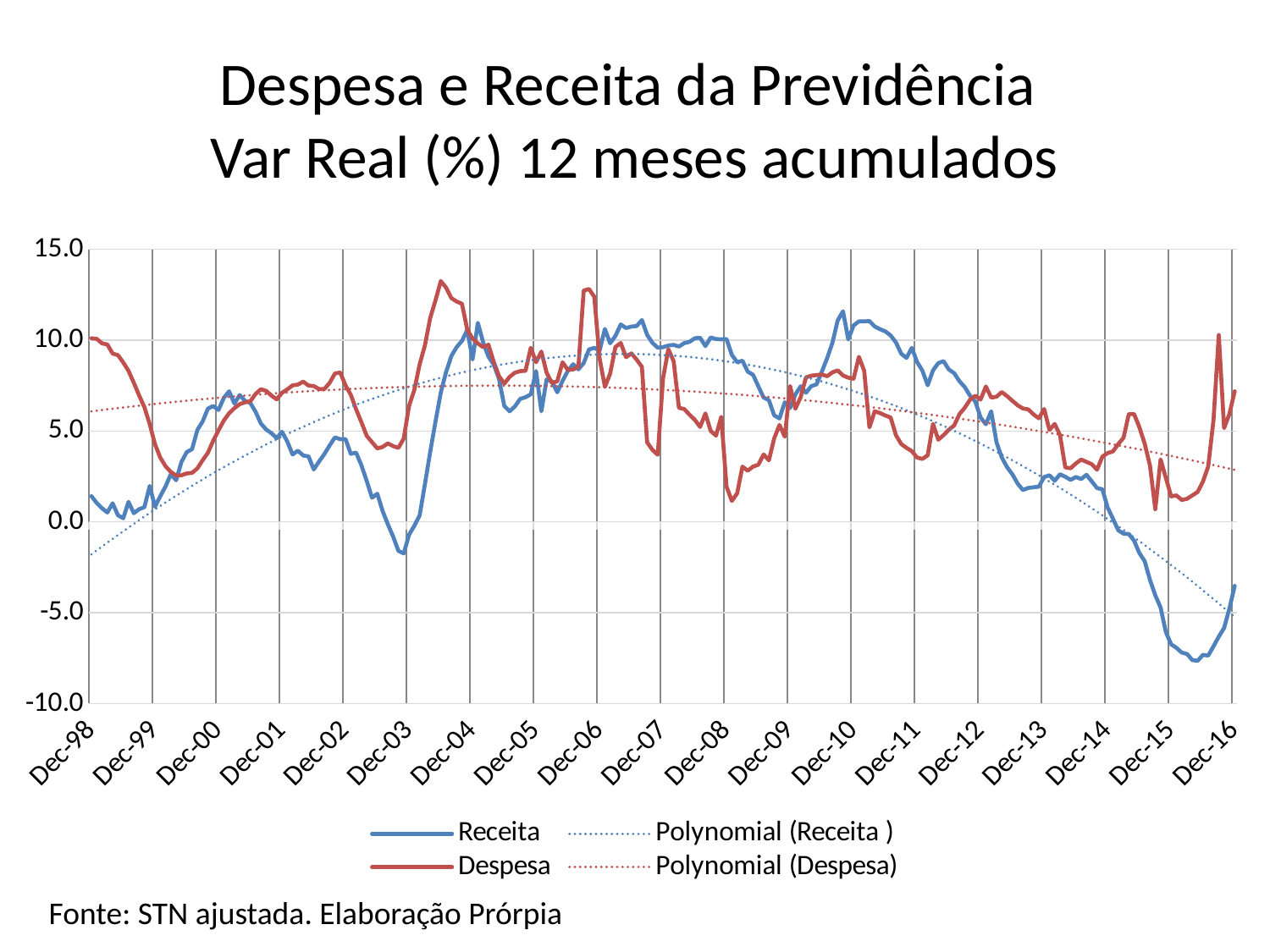

# Despesa e Receita da Previdência Var Real (%) 12 meses acumulados

### Chart

| Category | Receita  | Despesa |
|---|---|---|
| 36130 | 1.412497779476318 | 10.101328520087488 |
| 36161 | 1.03350814304073 | 10.068660187034629 |
| 36192 | 0.7461753696661471 | 9.822476940702021 |
| 36220 | 0.5145733990458149 | 9.761218656502614 |
| 36251 | 1.019488508574917 | 9.257595110911172 |
| 36281 | 0.35933517090576106 | 9.174557526973782 |
| 36312 | 0.19799300930656302 | 8.770730355082252 |
| 36342 | 1.0990870576424339 | 8.310604208322482 |
| 36373 | 0.4765340578508411 | 7.65328187132188 |
| 36404 | 0.6944114840279568 | 6.959099642972479 |
| 36434 | 0.804952573454165 | 6.31113333063029 |
| 36465 | 1.975631659970789 | 5.37742035054305 |
| 36495 | 0.836452594554982 | 4.2725484814058134 |
| 36526 | 1.412122494215651 | 3.5283538456378554 |
| 36557 | 1.948999271903085 | 3.0574985258181138 |
| 36586 | 2.624393265152336 | 2.7452346583338065 |
| 36617 | 2.2880230162484203 | 2.543763326288428 |
| 36647 | 3.296765167944415 | 2.564030562095932 |
| 36678 | 3.8381153542238233 | 2.661589856657987 |
| 36708 | 3.9993284995715626 | 2.6960247213038797 |
| 36739 | 5.052157006796351 | 2.938151697221159 |
| 36770 | 5.5232900088439285 | 3.387505800066859 |
| 36800 | 6.22899757119124 | 3.799187498436685 |
| 36831 | 6.372168783031176 | 4.463146583308797 |
| 36861 | 6.155176110613514 | 5.035226141334448 |
| 36892 | 6.820551211425926 | 5.571613443315604 |
| 36923 | 7.184685185292183 | 5.975668167581132 |
| 36951 | 6.506419341263214 | 6.253355207787004 |
| 36982 | 6.976690099402251 | 6.477303038031601 |
| 37012 | 6.657591617957535 | 6.575350847304429 |
| 37043 | 6.549987482587816 | 6.628089664321846 |
| 37073 | 6.060556048219377 | 7.034941709601306 |
| 37104 | 5.414424943873652 | 7.296164080326917 |
| 37135 | 5.084048819114948 | 7.208542799644004 |
| 37165 | 4.879008345768111 | 6.945770784327543 |
| 37196 | 4.602814942007313 | 6.7453948024162695 |
| 37226 | 4.958841391944649 | 7.101246985916701 |
| 37257 | 4.418496943834205 | 7.289224440624679 |
| 37288 | 3.705926541287275 | 7.511311895784581 |
| 37316 | 3.9162282996500366 | 7.552556749234607 |
| 37347 | 3.649937562626216 | 7.714025511054268 |
| 37377 | 3.6031030585929713 | 7.5001010613917165 |
| 37408 | 2.8811795341667996 | 7.473314923787355 |
| 37438 | 3.317395083375652 | 7.308962317308176 |
| 37469 | 3.728893531020838 | 7.308050869903691 |
| 37500 | 4.204606713148595 | 7.650334115259215 |
| 37530 | 4.647543876829815 | 8.165809233957493 |
| 37561 | 4.545812931368665 | 8.219293841492465 |
| 37591 | 4.550775987718314 | 7.500692167521651 |
| 37622 | 3.7418746485106347 | 6.994372987319176 |
| 37653 | 3.8106753855822393 | 6.193990895084278 |
| 37681 | 3.114664636220366 | 5.483138145098976 |
| 37712 | 2.2533125158065386 | 4.732341766086745 |
| 37742 | 1.3290091137620579 | 4.38683384266807 |
| 37773 | 1.546611923515484 | 4.04004512519005 |
| 37803 | 0.5966058844792731 | 4.119632380205651 |
| 37834 | -0.134595963207695 | 4.3190884773752956 |
| 37865 | -0.812365743121712 | 4.1673583702432 |
| 37895 | -1.6014575468840222 | 4.069264893683511 |
| 37926 | -1.7380803223388313 | 4.589205080028271 |
| 37956 | -0.706880171072155 | 6.376327260358372 |
| 37987 | -0.21668748224569204 | 7.261533078168125 |
| 38018 | 0.3543487557008171 | 8.670149739552292 |
| 38047 | 2.064455949759436 | 9.704524239619872 |
| 38078 | 3.845147131691662 | 11.2167510969067 |
| 38108 | 5.518087649191903 | 12.189919697667781 |
| 38139 | 7.11450766892638 | 13.25275247268558 |
| 38169 | 8.249433629160974 | 12.885918943402741 |
| 38200 | 9.12774629684787 | 12.312621636594612 |
| 38231 | 9.620771456902673 | 12.124772896162611 |
| 38261 | 9.956745869340303 | 12.003567849568551 |
| 38292 | 10.562954013323502 | 10.579771315884141 |
| 38322 | 8.936456917439788 | 10.083336267357913 |
| 38353 | 10.953347961760931 | 9.821939004500262 |
| 38384 | 9.877789695037213 | 9.609174900342072 |
| 38412 | 9.088763213430083 | 9.748005593577933 |
| 38443 | 8.655881221795017 | 8.802809015921014 |
| 38473 | 7.870324865812828 | 8.017891351669416 |
| 38504 | 6.373446367887701 | 7.605051106941429 |
| 38534 | 6.085233723909169 | 7.978340606887513 |
| 38565 | 6.349646967186384 | 8.207368105527443 |
| 38596 | 6.767547550035387 | 8.29521002889459 |
| 38626 | 6.855707635870312 | 8.311782025110626 |
| 38657 | 7.015780375344405 | 9.584103988965182 |
| 38687 | 8.298721405304539 | 8.781188017284647 |
| 38718 | 6.08318473019136 | 9.370975558866952 |
| 38749 | 7.837702059337446 | 8.200795792188664 |
| 38777 | 7.727572414936755 | 7.637711151956548 |
| 38808 | 7.130437693348268 | 7.734405707281033 |
| 38838 | 7.758614074660318 | 8.78119740637375 |
| 38869 | 8.309505094319313 | 8.360335291226663 |
| 38899 | 8.6718539246571 | 8.385462734261223 |
| 38930 | 8.39118670885577 | 8.534825132571548 |
| 38961 | 8.738046455913695 | 12.728910483224746 |
| 38991 | 9.485788380439875 | 12.813586058871373 |
| 39022 | 9.573303591174142 | 12.388786742646431 |
| 39052 | 9.419422629632578 | 8.997031020310372 |
| 39083 | 10.61528826372027 | 7.4281579316574495 |
| 39114 | 9.826130626554642 | 8.157367185173076 |
| 39142 | 10.23547737658452 | 9.623877936567382 |
| 39173 | 10.862302840318312 | 9.843503850905492 |
| 39203 | 10.67019278273931 | 9.059289873218493 |
| 39234 | 10.745112250257849 | 9.272311469419355 |
| 39264 | 10.77476313864656 | 8.930735660704169 |
| 39295 | 11.107358076507419 | 8.531877178405153 |
| 39326 | 10.290391938995858 | 4.3737610768715305 |
| 39356 | 9.851017844998248 | 3.95652778476363 |
| 39387 | 9.583214120422912 | 3.691048258788654 |
| 39417 | 9.613033271658121 | 7.895756508967097 |
| 39448 | 9.702703321255376 | 9.49983445364671 |
| 39479 | 9.739192799917284 | 8.842661493215399 |
| 39508 | 9.646420145123132 | 6.272664232033542 |
| 39539 | 9.835333221173492 | 6.2066585628303805 |
| 39569 | 9.903871421550665 | 5.898269602310571 |
| 39600 | 10.103434297902604 | 5.615934556570096 |
| 39630 | 10.129672603222641 | 5.221557469174496 |
| 39661 | 9.6705150543841 | 5.96684750692704 |
| 39692 | 10.14595827609392 | 5.003475918906617 |
| 39722 | 10.059958964971118 | 4.745709278779995 |
| 39753 | 10.04348331564582 | 5.779407765790648 |
| 39783 | 10.062348204308362 | 1.9327700230066254 |
| 39814 | 9.189971294247478 | 1.148238453386674 |
| 39845 | 8.78548427240256 | 1.5667875161847313 |
| 39873 | 8.867846902792387 | 3.0377664087674505 |
| 39904 | 8.267875300486136 | 2.8120788109640125 |
| 39934 | 8.092561547480042 | 3.0412603147801587 |
| 39965 | 7.4614004808752465 | 3.140312398216617 |
| 39995 | 6.842114854855704 | 3.7080340628330655 |
| 40026 | 6.692755042585793 | 3.3825906465613236 |
| 40057 | 5.861033247207389 | 4.599474340199805 |
| 40087 | 5.6903241056811105 | 5.330286879860899 |
| 40118 | 6.581509600123848 | 4.680925028514826 |
| 40148 | 6.266694303371456 | 7.471544231612226 |
| 40179 | 7.008574847899028 | 6.223543454457237 |
| 40210 | 7.4587216360169055 | 6.856681311568757 |
| 40238 | 7.104206251813694 | 7.948550394723486 |
| 40269 | 7.464869005947139 | 8.046354806771578 |
| 40299 | 7.570200855326514 | 8.078249066928866 |
| 40330 | 8.261125804777421 | 8.109763658436764 |
| 40360 | 9.006861878815942 | 8.014029657673682 |
| 40391 | 9.851552030519283 | 8.226145875805617 |
| 40422 | 11.077906075778213 | 8.332701366815472 |
| 40452 | 11.586716511994682 | 8.053370993251763 |
| 40483 | 10.036212715227569 | 7.93189771310108 |
| 40513 | 10.8081608972921 | 7.87832351453599 |
| 40544 | 11.031314484899378 | 9.08197514813429 |
| 40575 | 11.03402937192191 | 8.315745977253421 |
| 40603 | 11.047827539284311 | 5.198429568066307 |
| 40634 | 10.749573373706829 | 6.083429192194337 |
| 40664 | 10.599736135883143 | 5.986247375157761 |
| 40695 | 10.483344275657222 | 5.851826956364214 |
| 40725 | 10.255898373501982 | 5.739897795902008 |
| 40756 | 9.874458518057022 | 4.7658967022488286 |
| 40787 | 9.250645361130339 | 4.282808203360333 |
| 40817 | 9.020678431810621 | 4.070000265622187 |
| 40848 | 9.576128867817246 | 3.890925302350667 |
| 40878 | 8.797065735655949 | 3.534217692304797 |
| 40909 | 8.319881736928417 | 3.462173385030631 |
| 40940 | 7.514540032044037 | 3.6612567767586373 |
| 40969 | 8.338065760446817 | 5.390985565555614 |
| 41000 | 8.734643748354461 | 4.517641694572717 |
| 41030 | 8.84329675149733 | 4.770821086890598 |
| 41061 | 8.382777777000271 | 5.07181549680138 |
| 41091 | 8.182767659496061 | 5.30316036337841 |
| 41122 | 7.7411668896048464 | 5.926818192082008 |
| 41153 | 7.415469490082696 | 6.279217185795584 |
| 41183 | 6.942873115420524 | 6.725330155432707 |
| 41214 | 6.616613777838396 | 6.939455215402468 |
| 41244 | 5.733677285327879 | 6.7335073931009015 |
| 41275 | 5.3691995325923845 | 7.451720433700839 |
| 41306 | 6.084705583418004 | 6.8339111019628085 |
| 41334 | 4.379803400850513 | 6.884820654509594 |
| 41365 | 3.5409726530688066 | 7.143498726831754 |
| 41395 | 3.00617479395906 | 6.918085047151055 |
| 41426 | 2.6130414674983 | 6.661840665635908 |
| 41456 | 2.104844032385067 | 6.414377854135209 |
| 41487 | 1.7481695693318142 | 6.238505551039417 |
| 41518 | 1.8644200985324928 | 6.189083749257239 |
| 41548 | 1.901640152721074 | 5.909872045770781 |
| 41579 | 1.9333280188745579 | 5.696377051610857 |
| 41609 | 2.4640050191320646 | 6.207063498652943 |
| 41640 | 2.5631413677602137 | 5.05648657162787 |
| 41671 | 2.262898757583254 | 5.388328023810929 |
| 41699 | 2.619501809954738 | 4.772694890997742 |
| 41730 | 2.478574427306679 | 2.9956086387945557 |
| 41760 | 2.3090053958920276 | 2.947331039172419 |
| 41791 | 2.4661441302461276 | 3.2153423835368455 |
| 41821 | 2.3541990206013224 | 3.428107759892419 |
| 41852 | 2.5879742818902827 | 3.29639991292654 |
| 41883 | 2.2258175547981374 | 3.1745434421982077 |
| 41913 | 1.857810588878417 | 2.8693068357438665 |
| 41944 | 1.790470672165711 | 3.5874236608403947 |
| 41974 | 0.786688345356001 | 3.783456107358041 |
| 42005 | 0.17073791416413203 | 3.8764184516921096 |
| 42036 | -0.46421289693918705 | 4.2782633472203475 |
| 42064 | -0.6528124562484753 | 4.625727413222891 |
| 42095 | -0.6702856050761481 | 5.928344738553105 |
| 42125 | -1.0395798510224648 | 5.929583033233943 |
| 42156 | -1.7224481244457415 | 5.202018654608609 |
| 42186 | -2.1699718390796647 | 4.301067148987925 |
| 42217 | -3.202825534698248 | 3.0885869032168722 |
| 42248 | -4.0502982704178505 | 0.6928226176077471 |
| 42278 | -4.720837774316709 | 3.437441816956355 |
| 42309 | -6.068590498289383 | 2.4205013087460707 |
| 42339 | -6.74460574430289 | 1.4036196011108169 |
| 42370 | -6.936489049887795 | 1.4513152525950976 |
| 42401 | -7.2019122712593475 | 1.2026636470160448 |
| 42430 | -7.274664073183268 | 1.2673892334801538 |
| 42461 | -7.615564545987674 | 1.4552197956356088 |
| 42491 | -7.649596782436131 | 1.643613456244131 |
| 42522 | -7.328817021734089 | 2.207720513702039 |
| 42552 | -7.3630559691307464 | 3.0479296363499904 |
| 42583 | -6.854197609588151 | 5.5883781449292735 |
| 42614 | -6.322123511464373 | 10.284849039355311 |
| 42644 | -5.845686672702566 | 5.157836900940291 |
| 42675 | -4.775699736725569 | 5.933772722678411 |
| 42705 | -3.5287425525075578 | 7.183428887151555 |
Fonte: STN ajustada. Elaboração Prórpia